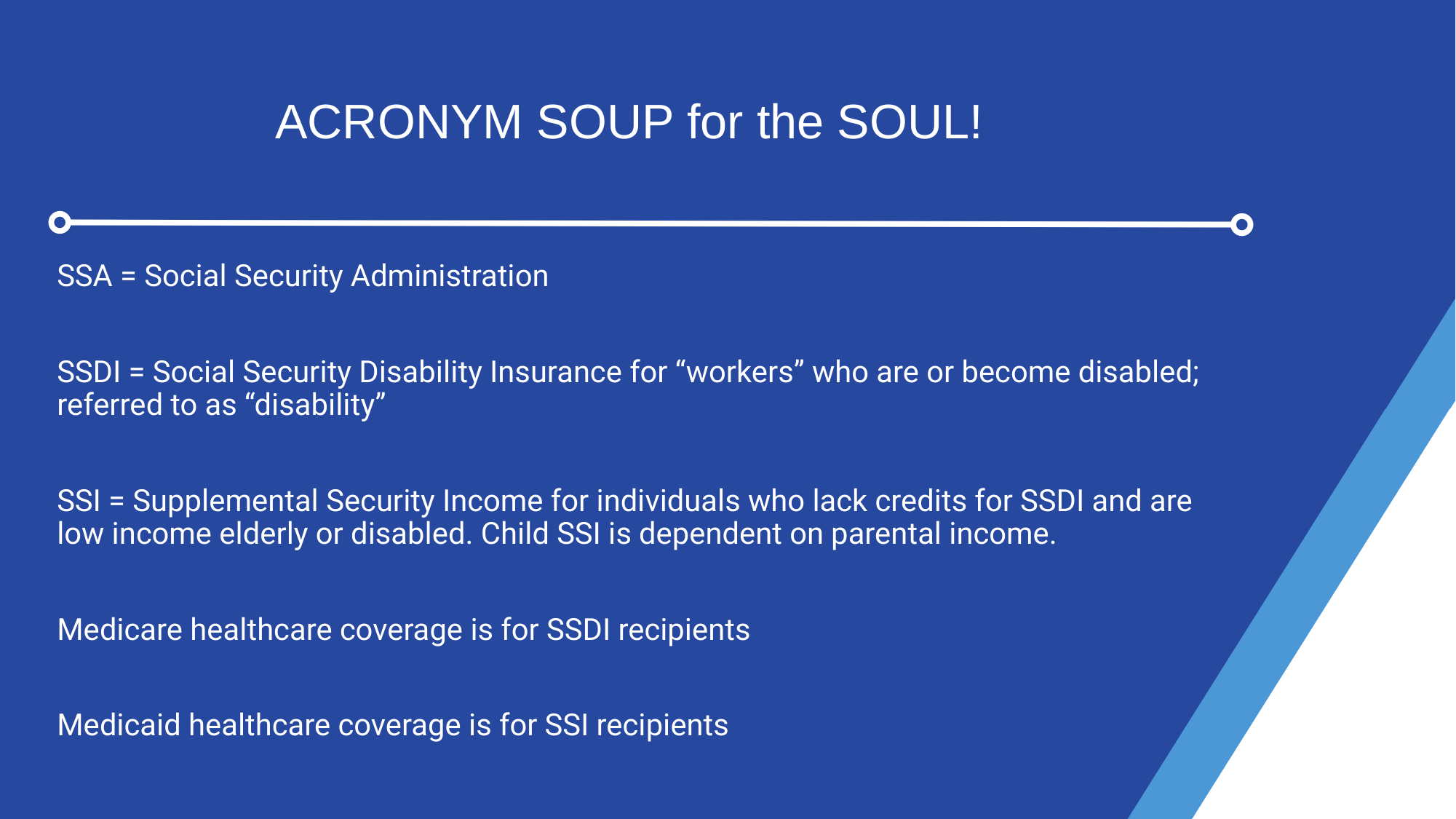

# ACRONYM SOUP for the SOUL!
SSA = Social Security Administration

SSDI = Social Security Disability Insurance for “workers” who are or become disabled; referred to as “disability”

SSI = Supplemental Security Income for individuals who lack credits for SSDI and are low income elderly or disabled. Child SSI is dependent on parental income.

Medicare healthcare coverage is for SSDI recipients

Medicaid healthcare coverage is for SSI recipients